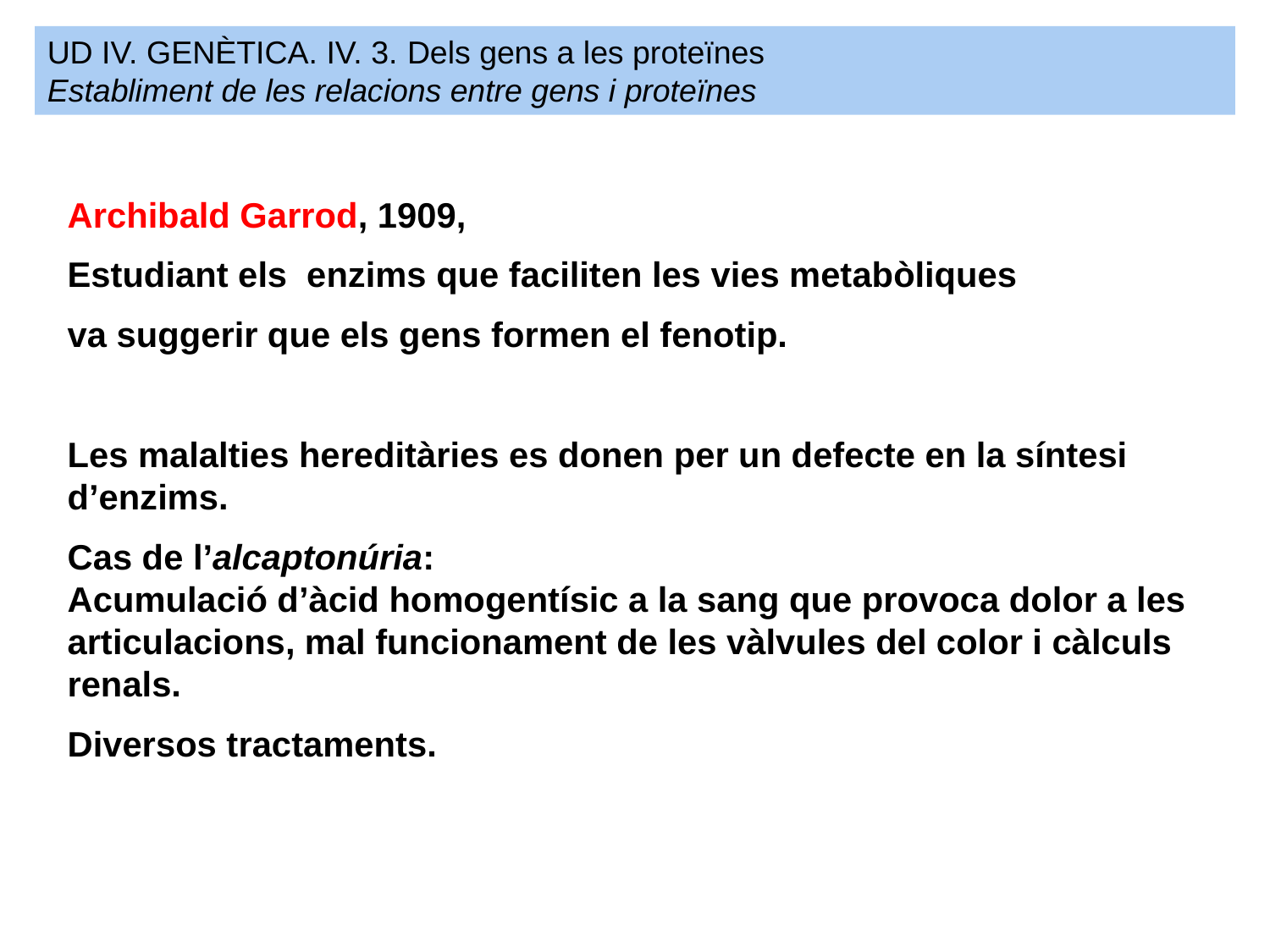

UD IV. GENÈTICA. IV. 3. Dels gens a les proteïnes
Establiment de les relacions entre gens i proteïnes
Archibald Garrod, 1909,
Estudiant els  enzims que faciliten les vies metabòliques
va suggerir que els gens formen el fenotip.

Les malalties hereditàries es donen per un defecte en la síntesi d’enzims.
Cas de l’alcaptonúria:                                                          Acumulació d’àcid homogentísic a la sang que provoca dolor a les articulacions, mal funcionament de les vàlvules del color i càlculs renals.
Diversos tractaments.